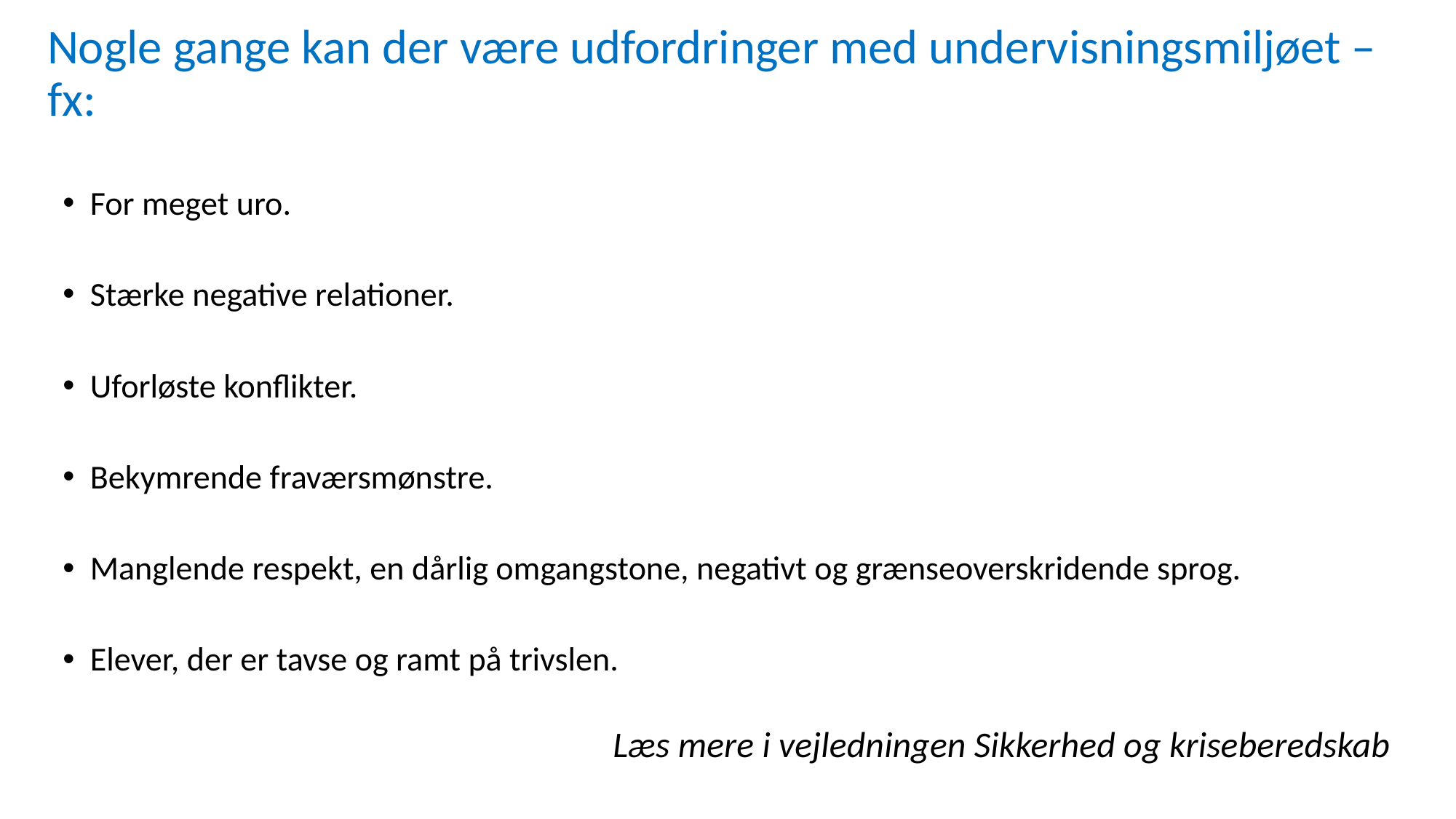

# Nogle gange kan der være udfordringer med undervisningsmiljøet – fx:

For meget uro.

Stærke negative relationer.

Uforløste konflikter.

Bekymrende fraværsmønstre.

Manglende respekt, en dårlig omgangstone, negativt og grænseoverskridende sprog.

Elever, der er tavse og ramt på trivslen.

  Læs mere i vejledningen Sikkerhed og kriseberedskab